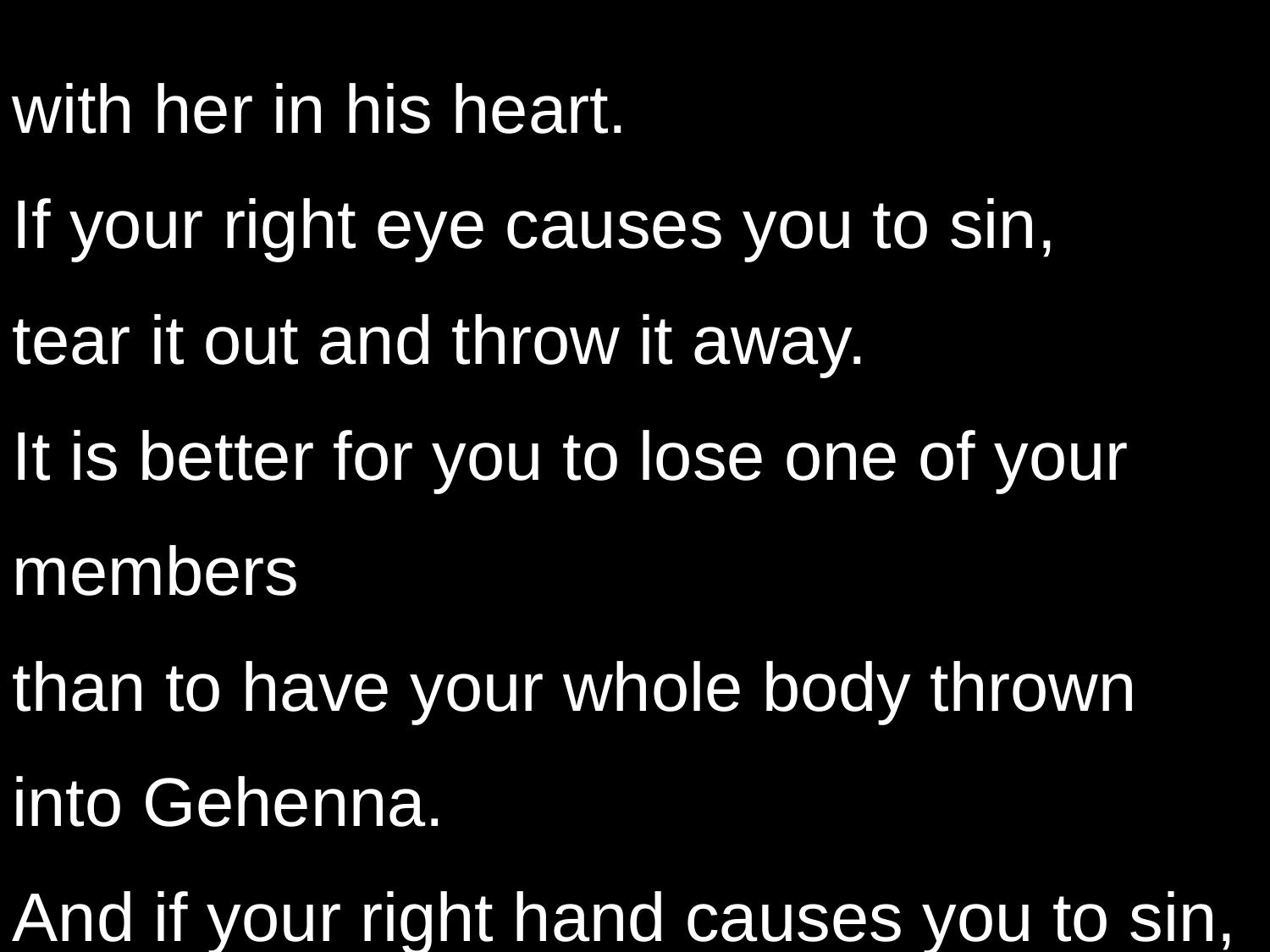

with her in his heart.
If your right eye causes you to sin,
tear it out and throw it away.
It is better for you to lose one of your members
than to have your whole body thrown into Gehenna.
And if your right hand causes you to sin,